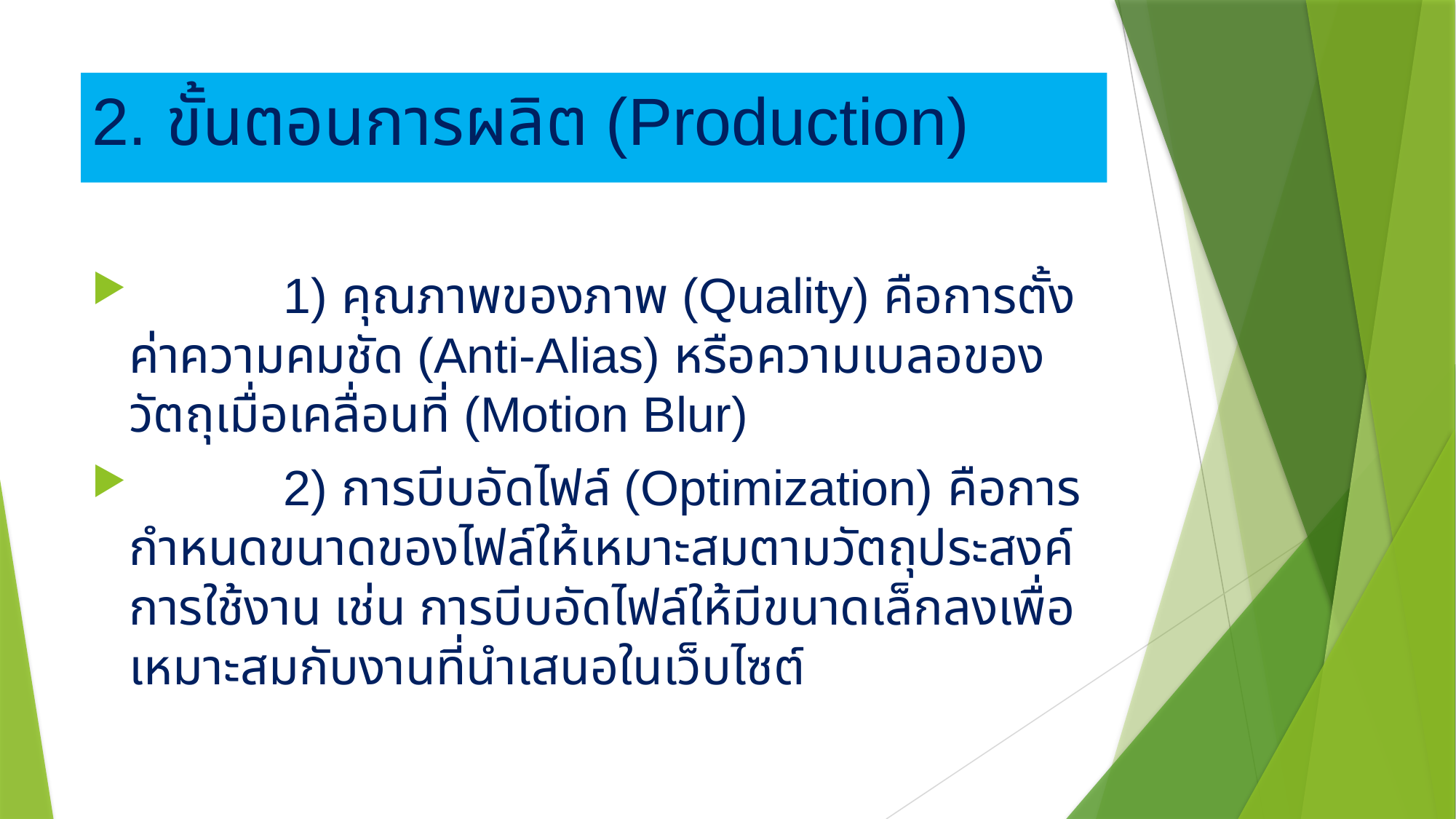

# 2. ขั้นตอนการผลิต (Production)
	    1) คุณภาพของภาพ (Quality) คือการตั้งค่าความคมชัด (Anti-Alias) หรือความเบลอของวัตถุเมื่อเคลื่อนที่ (Motion Blur)
	    2) การบีบอัดไฟล์ (Optimization) คือการกำหนดขนาดของไฟล์ให้เหมาะสมตามวัตถุประสงค์การใช้งาน เช่น การบีบอัดไฟล์ให้มีขนาดเล็กลงเพื่อเหมาะสมกับงานที่นำเสนอในเว็บไซต์